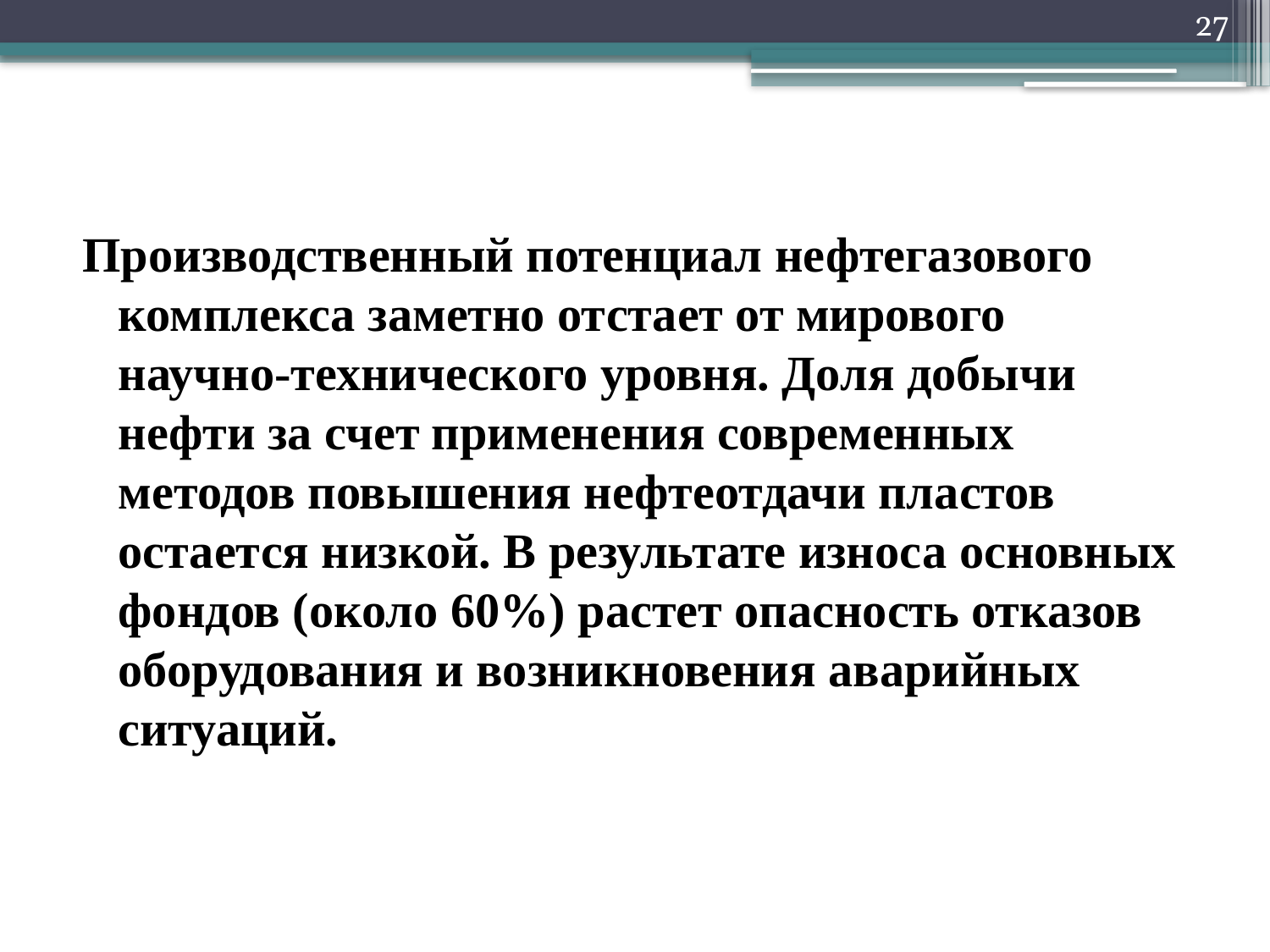

27
#
Производственный потенциал нефтегазового комплекса заметно отстает от мирового научно-технического уровня. Доля добычи нефти за счет применения современных методов повышения нефтеотдачи пластов остается низкой. В результате износа основных фондов (около 60%) растет опасность отказов оборудования и возникновения аварийных ситуаций.